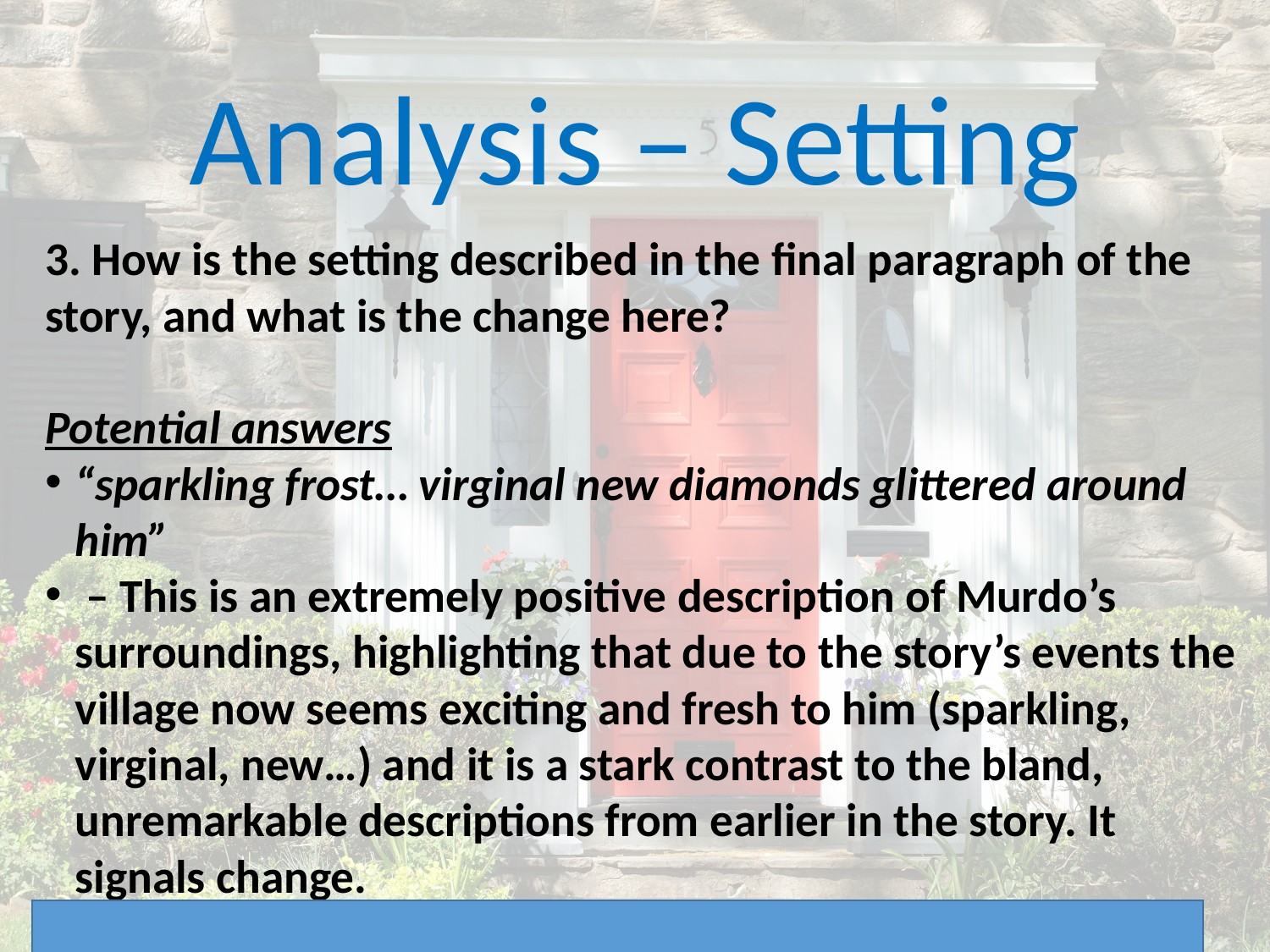

# Analysis – Setting
3. How is the setting described in the final paragraph of the story, and what is the change here?

Potential answers
“sparkling frost… virginal new diamonds glittered around him”
 – This is an extremely positive description of Murdo’s surroundings, highlighting that due to the story’s events the village now seems exciting and fresh to him (sparkling, virginal, new…) and it is a stark contrast to the bland, unremarkable descriptions from earlier in the story. It signals change.